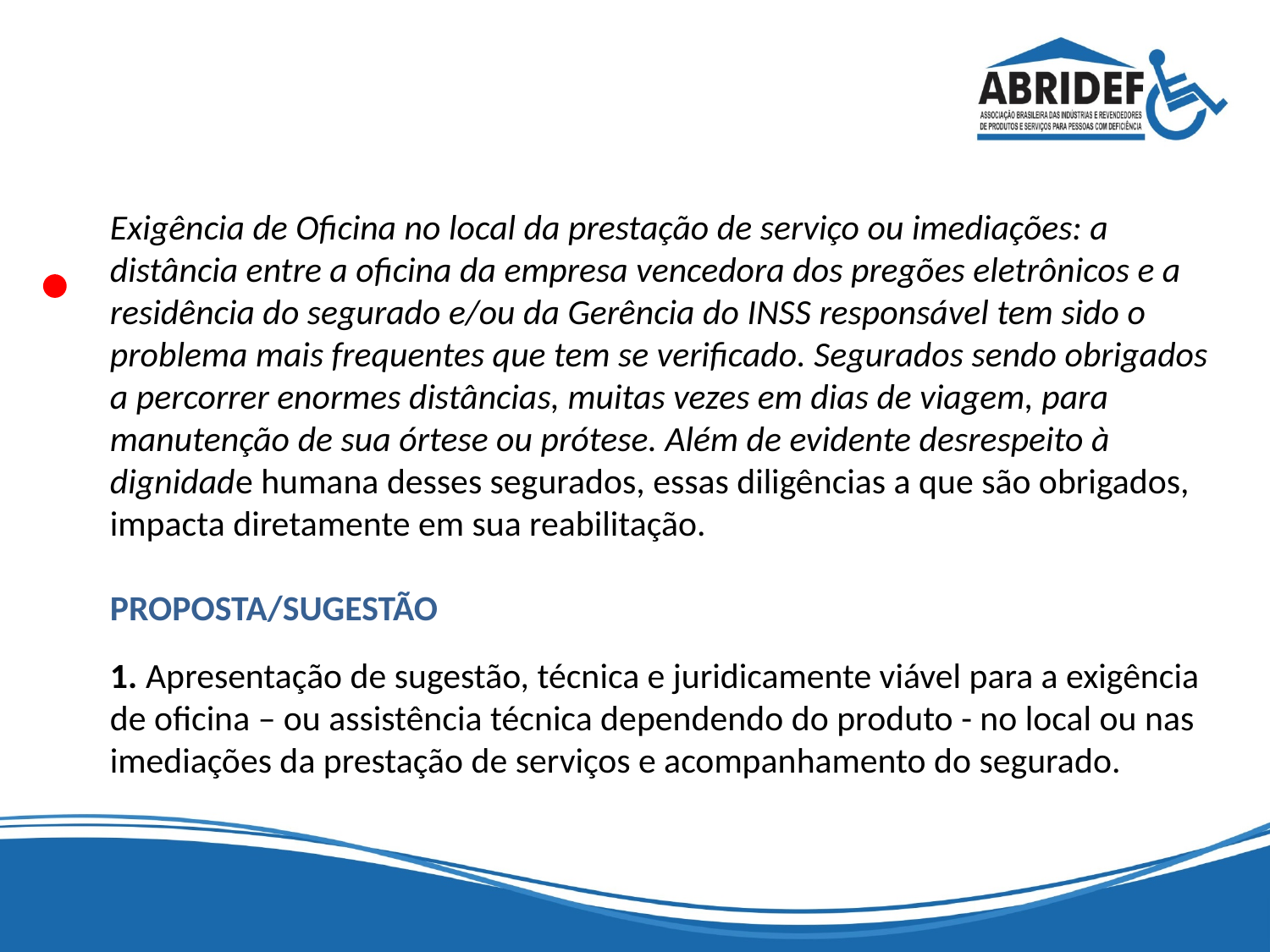

#

Exigência de Oficina no local da prestação de serviço ou imediações: a distância entre a oficina da empresa vencedora dos pregões eletrônicos e a residência do segurado e/ou da Gerência do INSS responsável tem sido o problema mais frequentes que tem se verificado. Segurados sendo obrigados a percorrer enormes distâncias, muitas vezes em dias de viagem, para manutenção de sua órtese ou prótese. Além de evidente desrespeito à dignidade humana desses segurados, essas diligências a que são obrigados, impacta diretamente em sua reabilitação.

PROPOSTA/SUGESTÃO

1. Apresentação de sugestão, técnica e juridicamente viável para a exigência de oficina – ou assistência técnica dependendo do produto - no local ou nas imediações da prestação de serviços e acompanhamento do segurado.